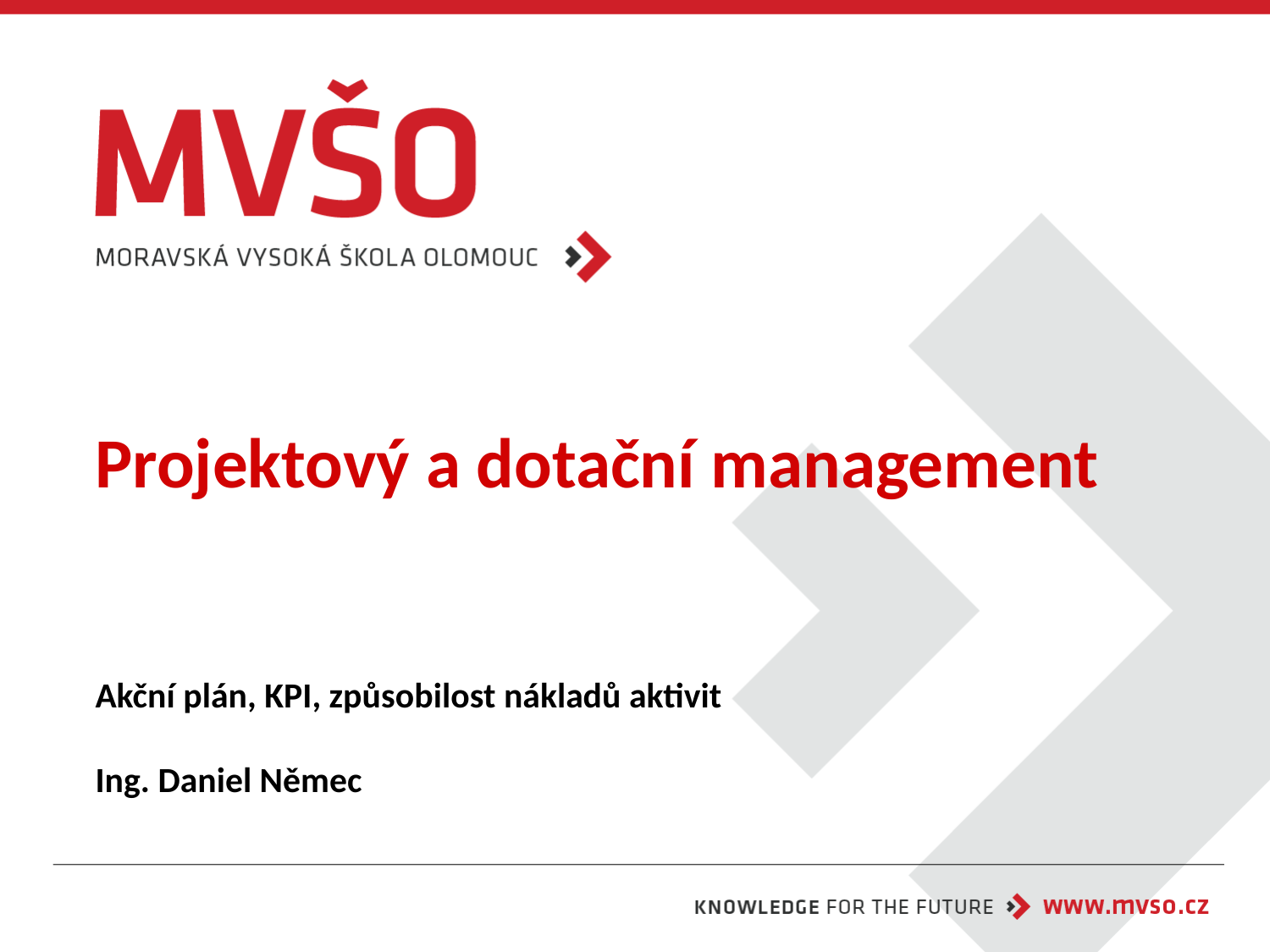

# Projektový a dotační management
Akční plán, KPI, způsobilost nákladů aktivit

Ing. Daniel Němec